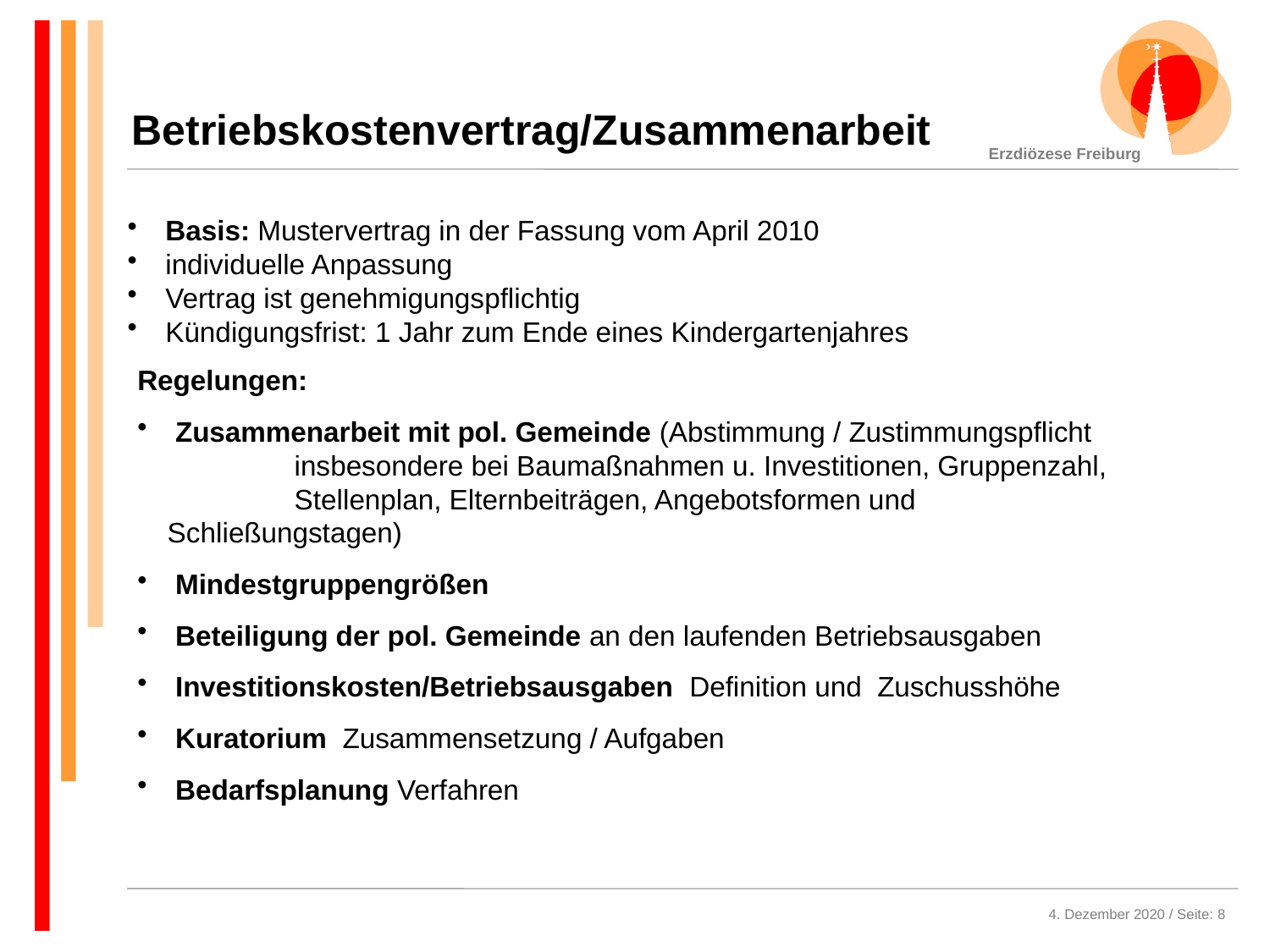

Betriebskostenvertrag/Zusammenarbeit
 Basis: Mustervertrag in der Fassung vom April 2010
 individuelle Anpassung
 Vertrag ist genehmigungspflichtig
 Kündigungsfrist: 1 Jahr zum Ende eines Kindergartenjahres

Regelungen:
 Zusammenarbeit mit pol. Gemeinde (Abstimmung / Zustimmungspflicht 	insbesondere bei Baumaßnahmen u. Investitionen, Gruppenzahl, 	Stellenplan, Elternbeiträgen, Angebotsformen und Schließungstagen)
 Mindestgruppengrößen
 Beteiligung der pol. Gemeinde an den laufenden Betriebsausgaben
 Investitionskosten/Betriebsausgaben  Definition und  Zuschusshöhe
 Kuratorium  Zusammensetzung / Aufgaben
 Bedarfsplanung Verfahren
4. Dezember 2020 / Seite: 8